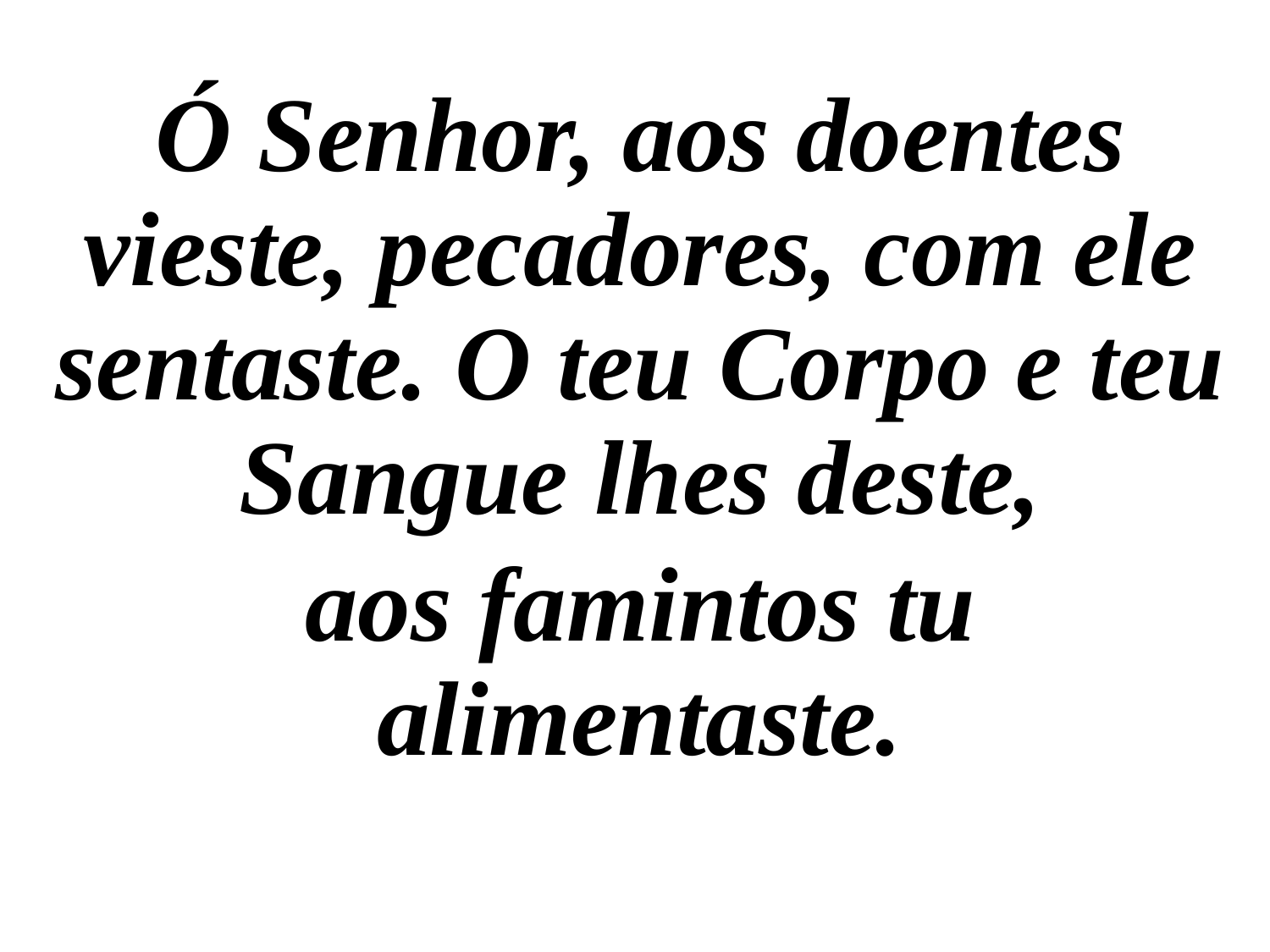

Ó Senhor, aos doentes vieste, pecadores, com ele sentaste. O teu Corpo e teu Sangue lhes deste,
aos famintos tu alimentaste.